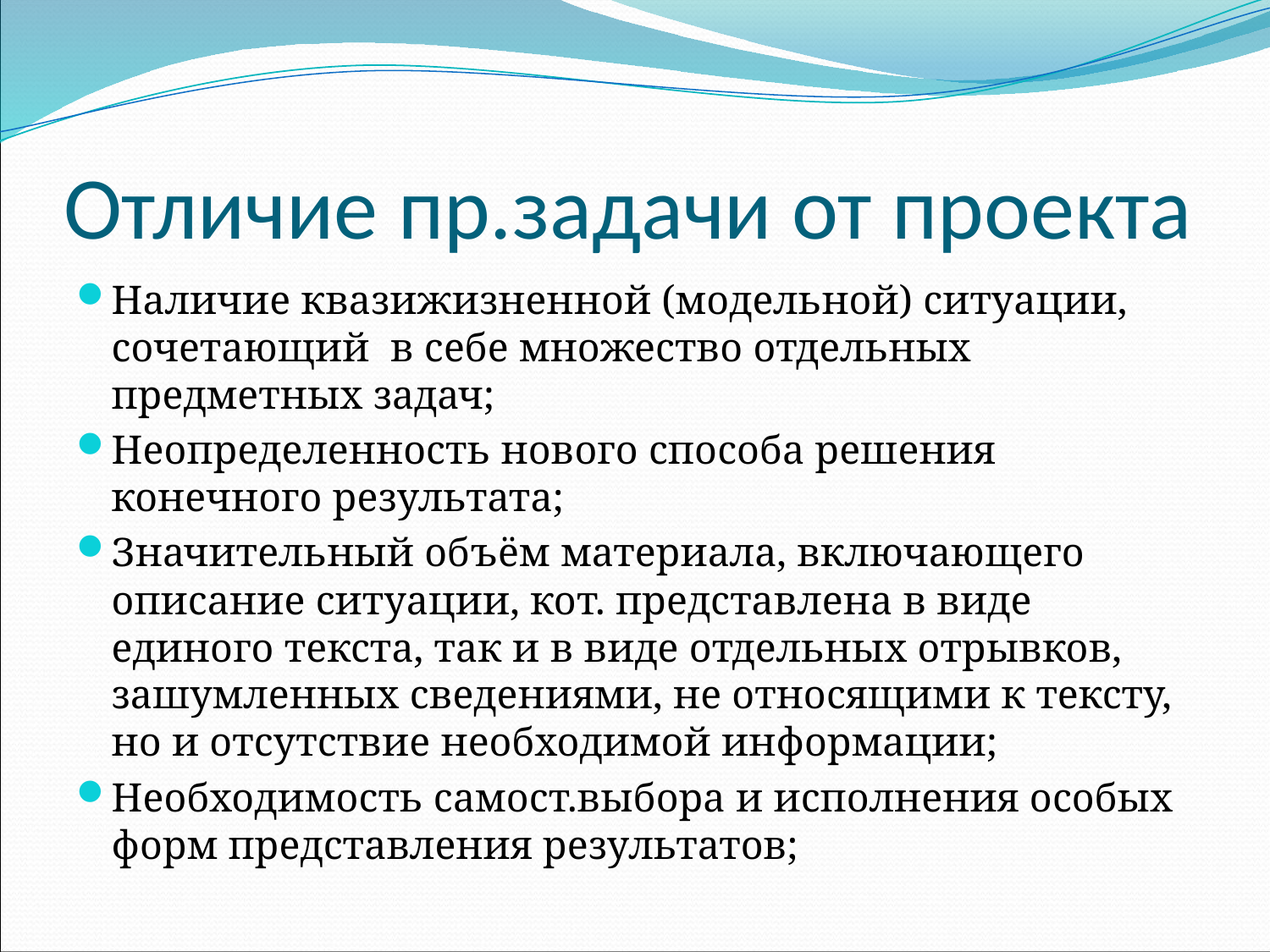

# Отличие пр.задачи от проекта
Наличие квазижизненной (модельной) ситуации, сочетающий  в себе множество отдельных предметных задач;
Неопределенность нового способа решения конечного результата;
Значительный объём материала, включающего описание ситуации, кот. представлена в виде единого текста, так и в виде отдельных отрывков, зашумленных сведениями, не относящими к тексту, но и отсутствие необходимой информации;
Необходимость самост.выбора и исполнения особых форм представления результатов;